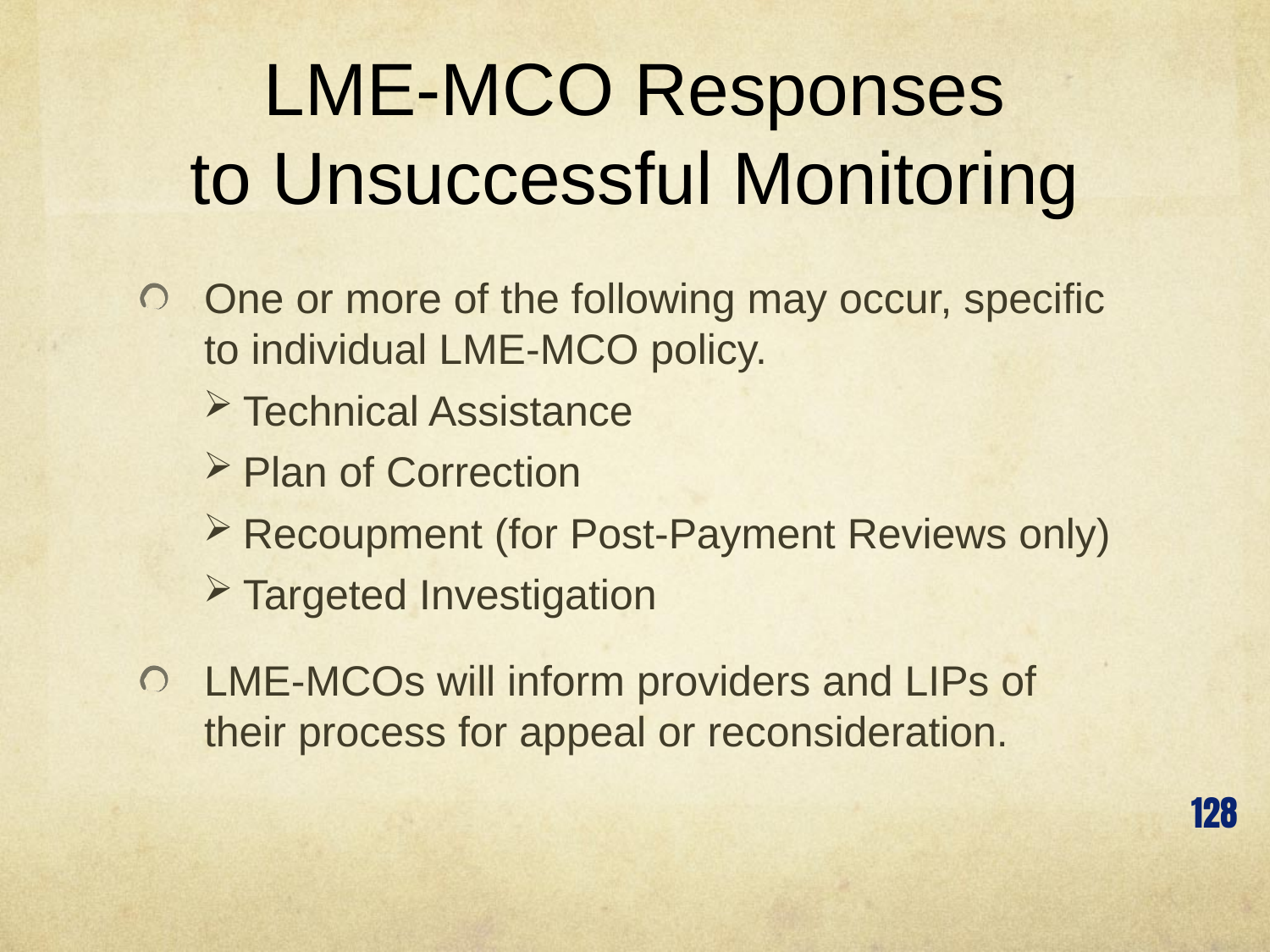

# LME-MCO Responses to Unsuccessful Monitoring
One or more of the following may occur, specific to individual LME-MCO policy.
Technical Assistance
Plan of Correction
Recoupment (for Post-Payment Reviews only)
Targeted Investigation
LME-MCOs will inform providers and LIPs of their process for appeal or reconsideration.
128